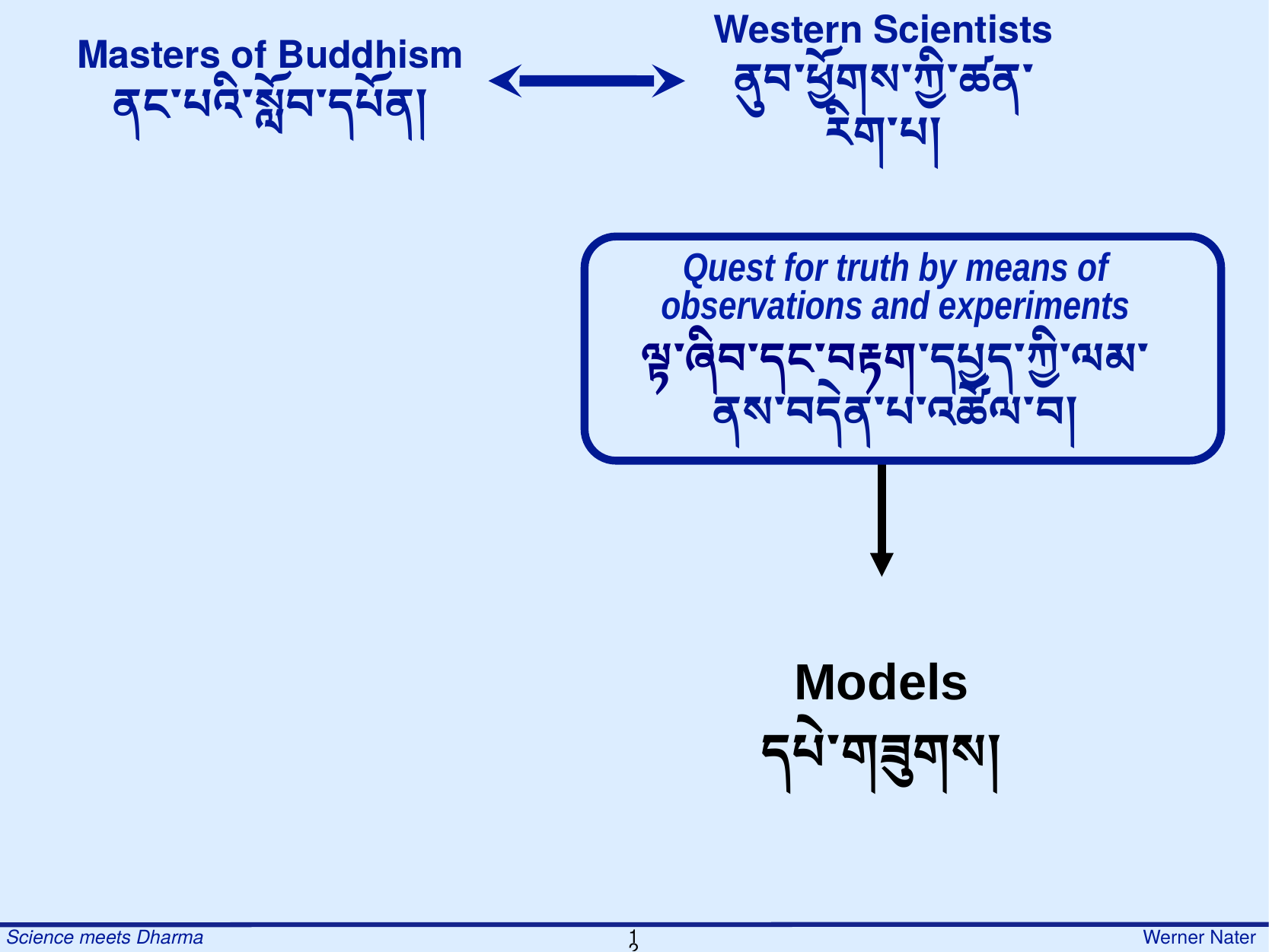

Masters of Buddhism
ནང་པའི་སློབ་དཔོན།
Western Scientists
ནུབ་ཕྱོགས་ཀྱི་ཚན་རིག་པ།

Quest for truth by means of observations and experiments
ལྟ་ཞིབ་དང་བརྟག་དཔྱད་ཀྱི་ལམ་ནས་བདེན་པ་འཚོལ་བ།

Models
དཔེ་གཟུགས།
12